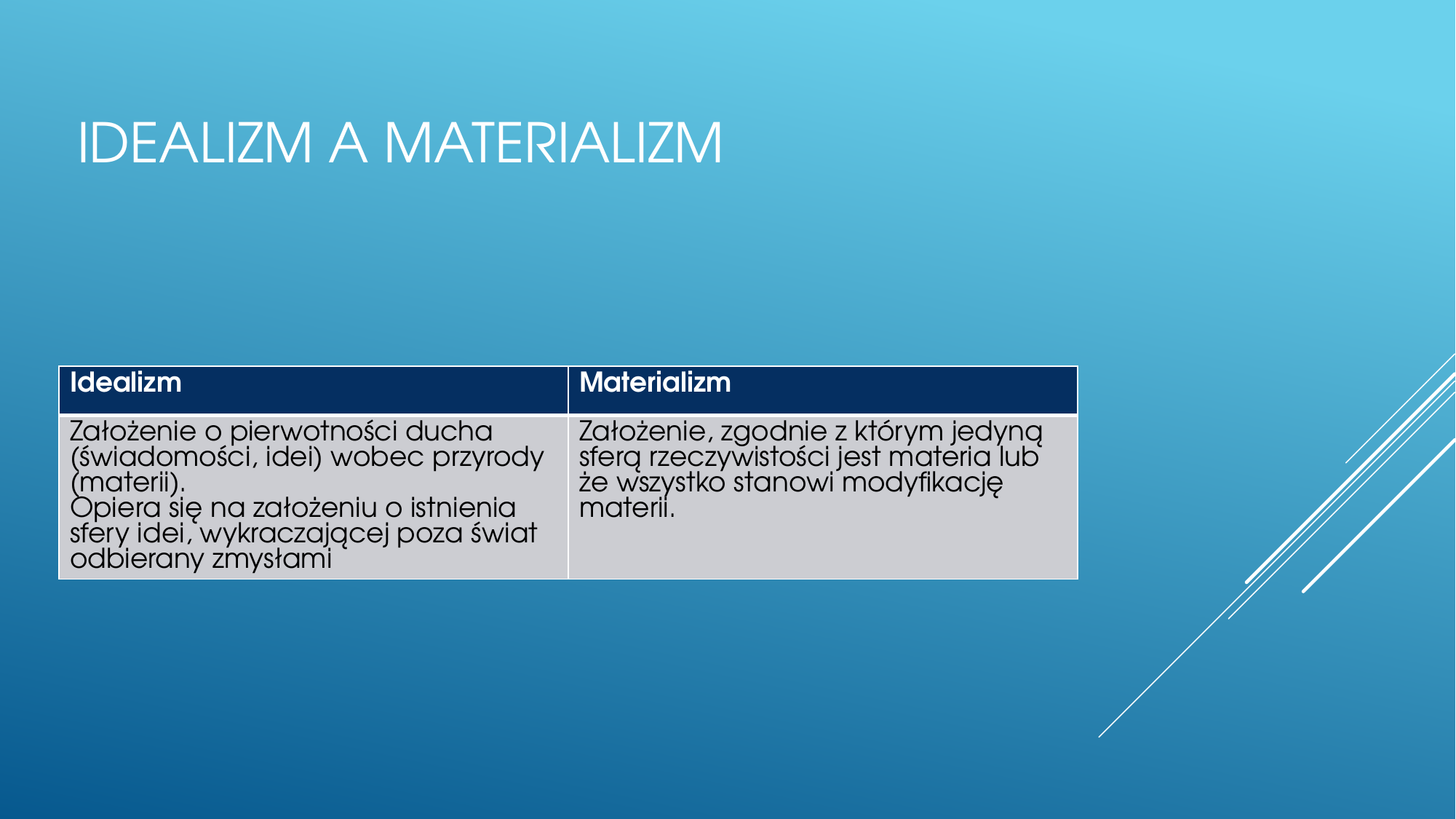

# Idealizm a materializm
| Idealizm | Materializm |
| --- | --- |
| Założenie o pierwotności ducha (świadomości, idei) wobec przyrody (materii). Opiera się na założeniu o istnienia sfery idei, wykraczającej poza świat odbierany zmysłami | Założenie, zgodnie z którym jedyną sferą rzeczywistości jest materia lub że wszystko stanowi modyfikację materii. |